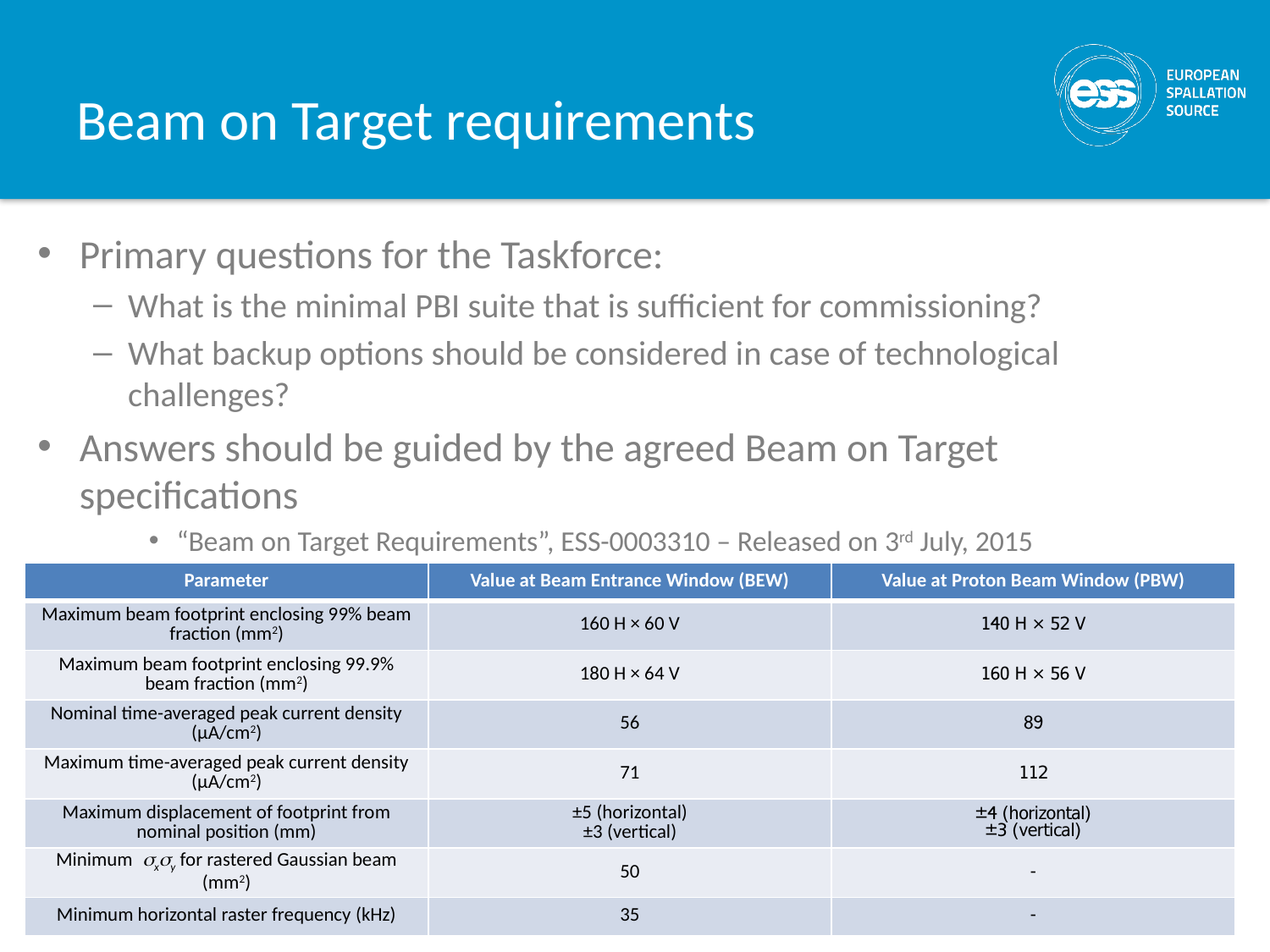

# Beam on Target requirements
Primary questions for the Taskforce:
What is the minimal PBI suite that is sufficient for commissioning?
What backup options should be considered in case of technological challenges?
Answers should be guided by the agreed Beam on Target specifications
“Beam on Target Requirements”, ESS-0003310 – Released on 3rd July, 2015
| Parameter | Value at Beam Entrance Window (BEW) | Value at Proton Beam Window (PBW) |
| --- | --- | --- |
| Maximum beam footprint enclosing 99% beam fraction (mm2) | 160 H × 60 V | 140 H × 52 V |
| Maximum beam footprint enclosing 99.9% beam fraction (mm2) | 180 H × 64 V | 160 H × 56 V |
| Nominal time-averaged peak current density (µA/cm2) | 56 | 89 |
| Maximum time-averaged peak current density (µA/cm2) | 71 | 112 |
| Maximum displacement of footprint from nominal position (mm) | ±5 (horizontal) ±3 (vertical) | ±4 (horizontal) ±3 (vertical) |
| Minimum σxσy for rastered Gaussian beam (mm2) | 50 | - |
| Minimum horizontal raster frequency (kHz) | 35 | - |
5